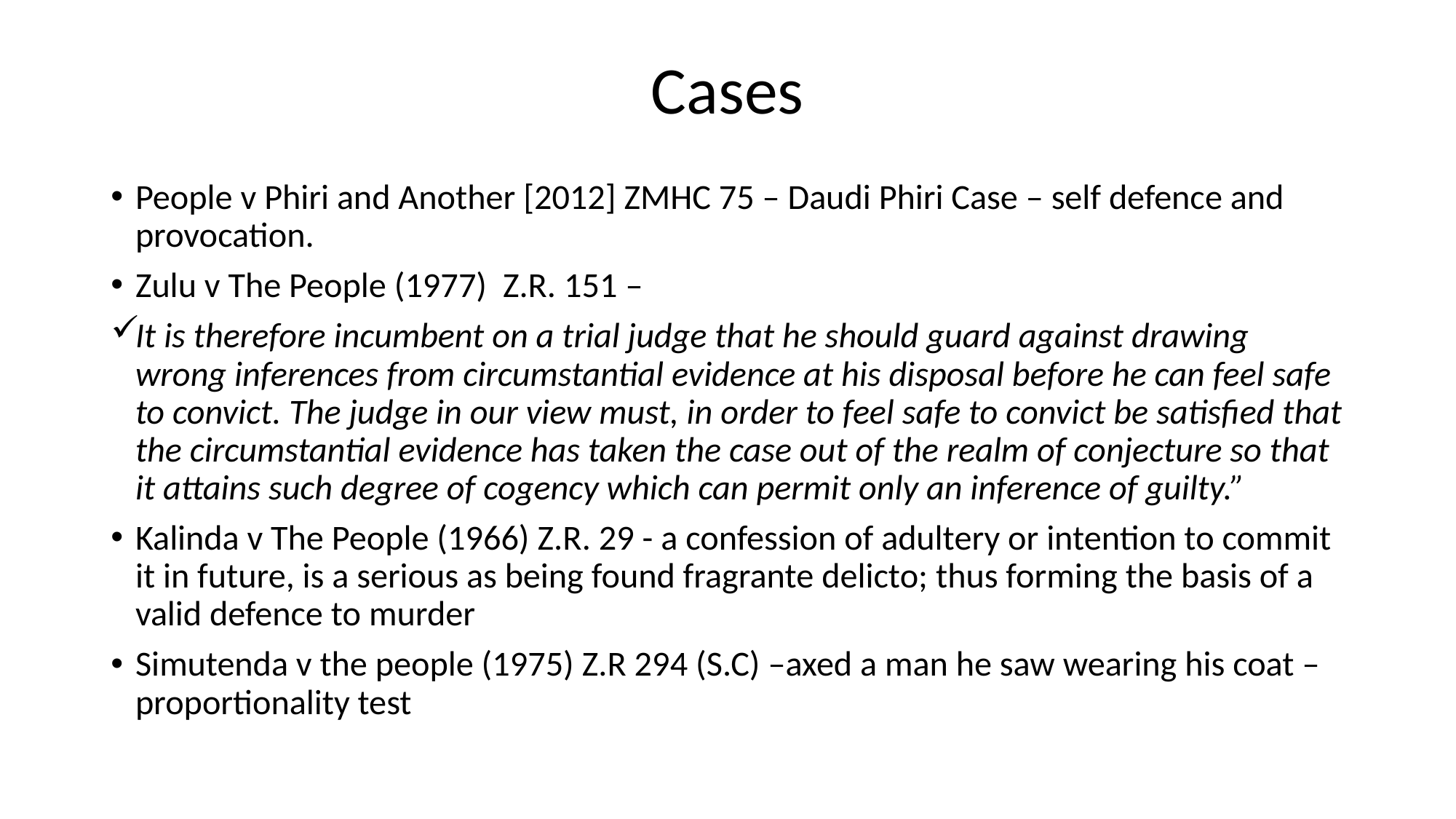

# Cases
People v Phiri and Another [2012] ZMHC 75 – Daudi Phiri Case – self defence and provocation.
Zulu v The People (1977)  Z.R. 151 –
It is therefore incumbent on a trial judge that he should guard against drawing wrong inferences from circumstantial evidence at his disposal before he can feel safe to convict. The judge in our view must, in order to feel safe to convict be satisfied that the circumstantial evidence has taken the case out of the realm of conjecture so that it attains such degree of cogency which can permit only an inference of guilty.”
Kalinda v The People (1966) Z.R. 29 - a confession of adultery or intention to commit it in future, is a serious as being found fragrante delicto; thus forming the basis of a valid defence to murder
Simutenda v the people (1975) Z.R 294 (S.C) –axed a man he saw wearing his coat –proportionality test